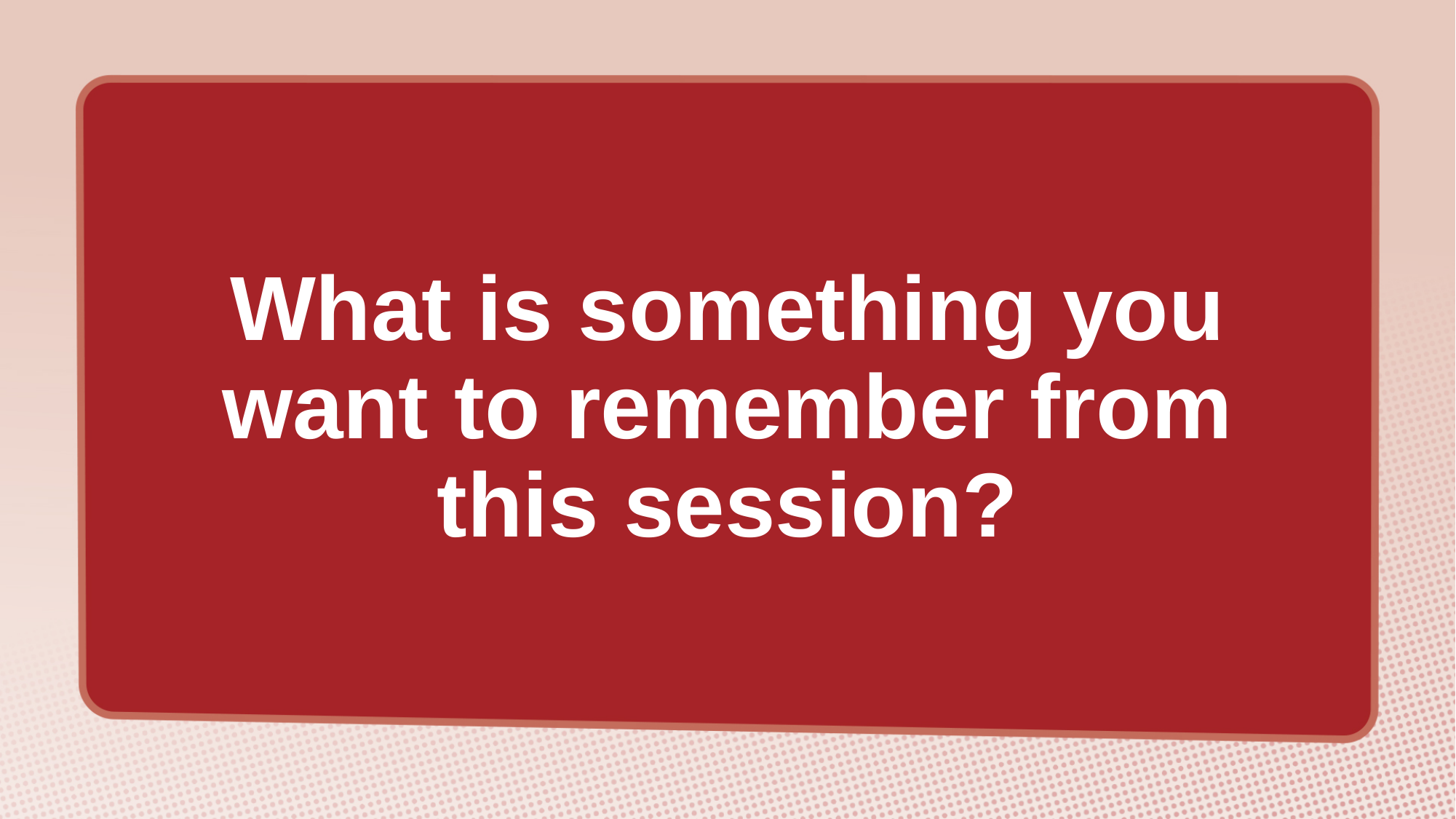

# What is something you want to remember from this session?